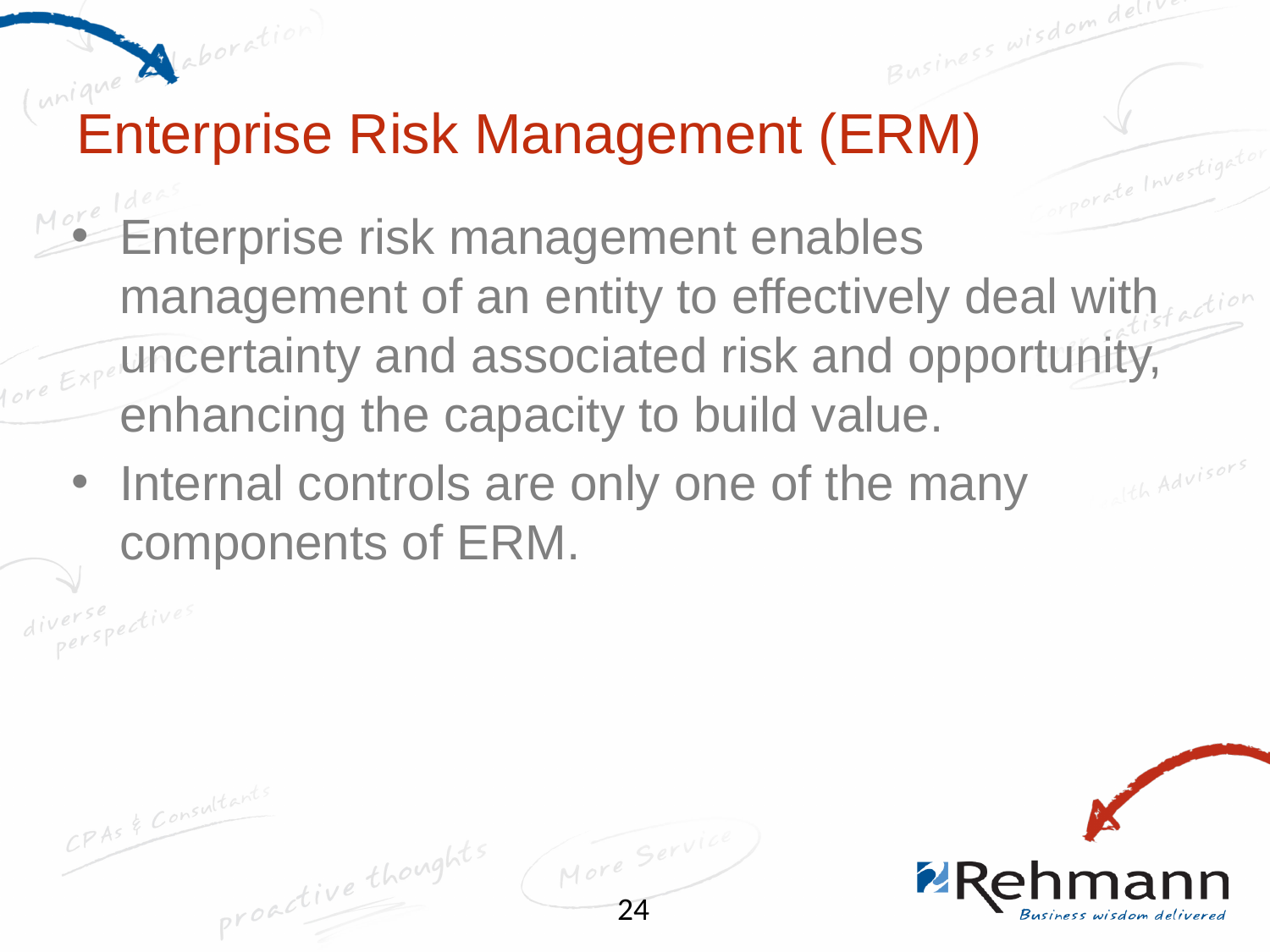

# Enterprise Risk Management (ERM)
Enterprise risk management enables management of an entity to effectively deal with uncertainty and associated risk and opportunity, enhancing the capacity to build value.
Internal controls are only one of the many components of ERM.

24